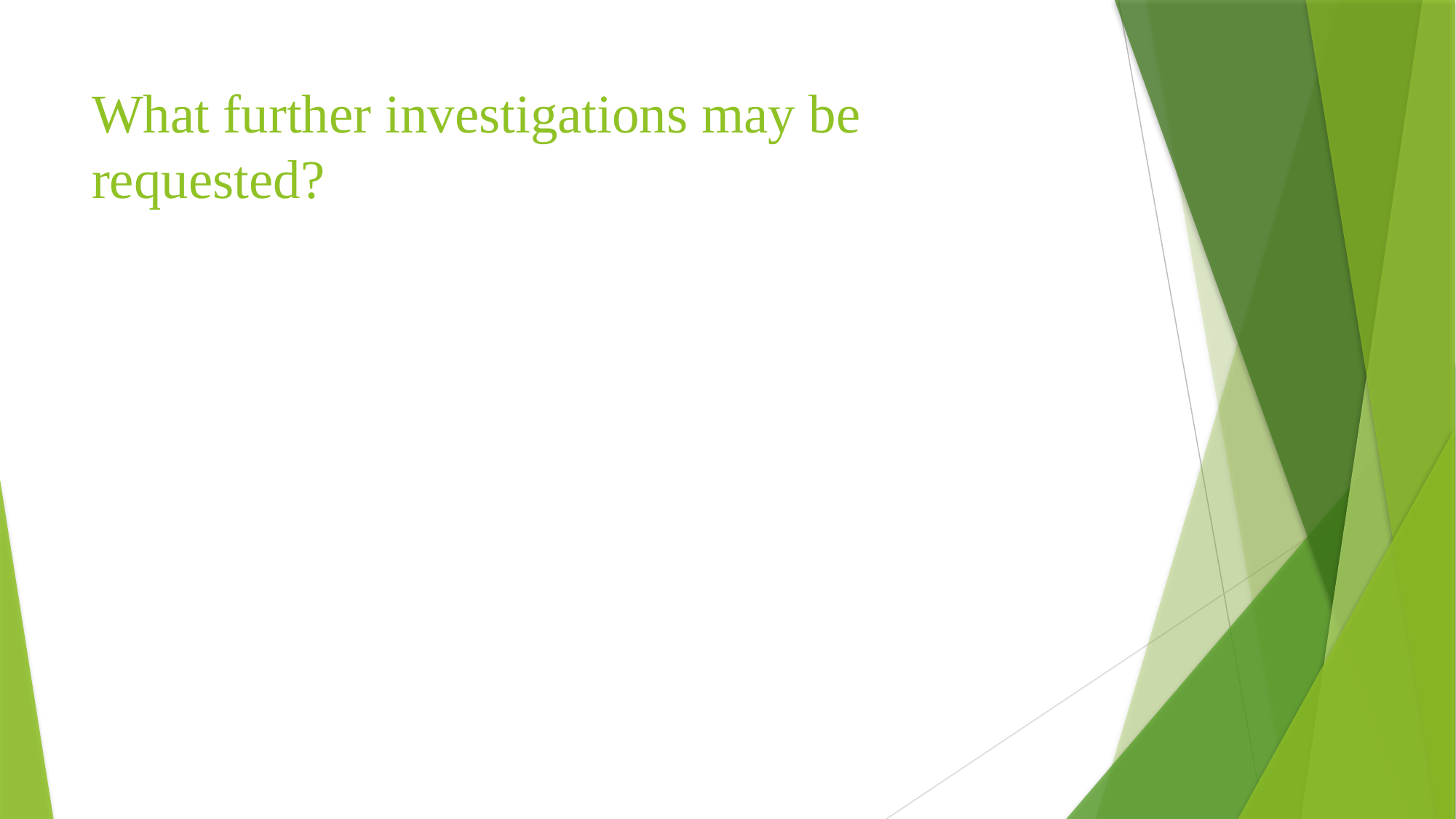

# What further investigations may be requested?